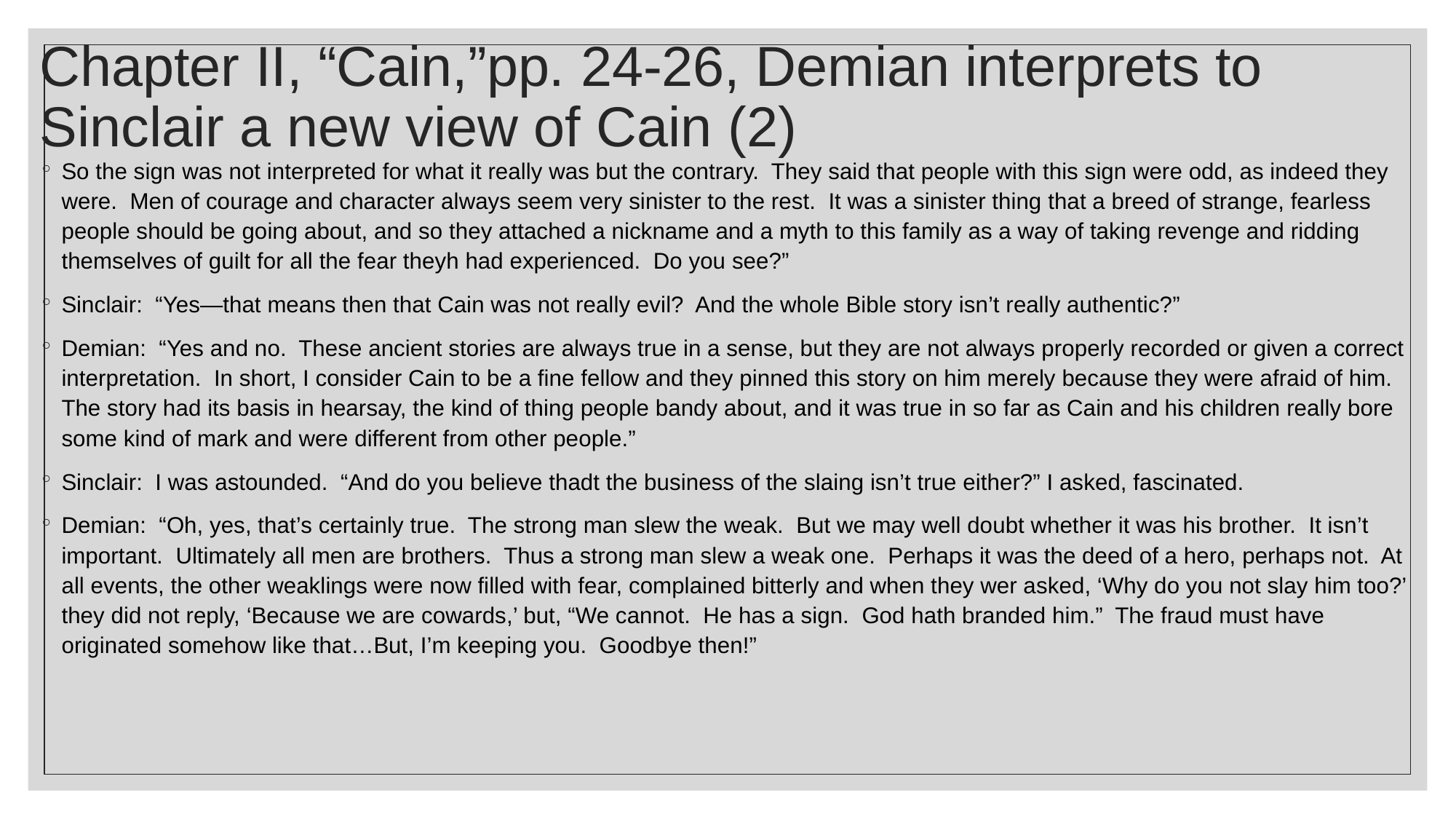

# Chapter II, “Cain,”pp. 24-26, Demian interprets to Sinclair a new view of Cain (2)
So the sign was not interpreted for what it really was but the contrary.  They said that people with this sign were odd, as indeed they were.  Men of courage and character always seem very sinister to the rest.  It was a sinister thing that a breed of strange, fearless people should be going about, and so they attached a nickname and a myth to this family as a way of taking revenge and ridding themselves of guilt for all the fear theyh had experienced.  Do you see?”
Sinclair:  “Yes—that means then that Cain was not really evil?  And the whole Bible story isn’t really authentic?”
Demian:  “Yes and no.  These ancient stories are always true in a sense, but they are not always properly recorded or given a correct interpretation.  In short, I consider Cain to be a fine fellow and they pinned this story on him merely because they were afraid of him.  The story had its basis in hearsay, the kind of thing people bandy about, and it was true in so far as Cain and his children really bore some kind of mark and were different from other people.”
Sinclair:  I was astounded.  “And do you believe thadt the business of the slaing isn’t true either?” I asked, fascinated.
Demian:  “Oh, yes, that’s certainly true.  The strong man slew the weak.  But we may well doubt whether it was his brother.  It isn’t important.  Ultimately all men are brothers.  Thus a strong man slew a weak one.  Perhaps it was the deed of a hero, perhaps not.  At all events, the other weaklings were now filled with fear, complained bitterly and when they wer asked, ‘Why do you not slay him too?’ they did not reply, ‘Because we are cowards,’ but, “We cannot.  He has a sign.  God hath branded him.”  The fraud must have originated somehow like that…But, I’m keeping you.  Goodbye then!”